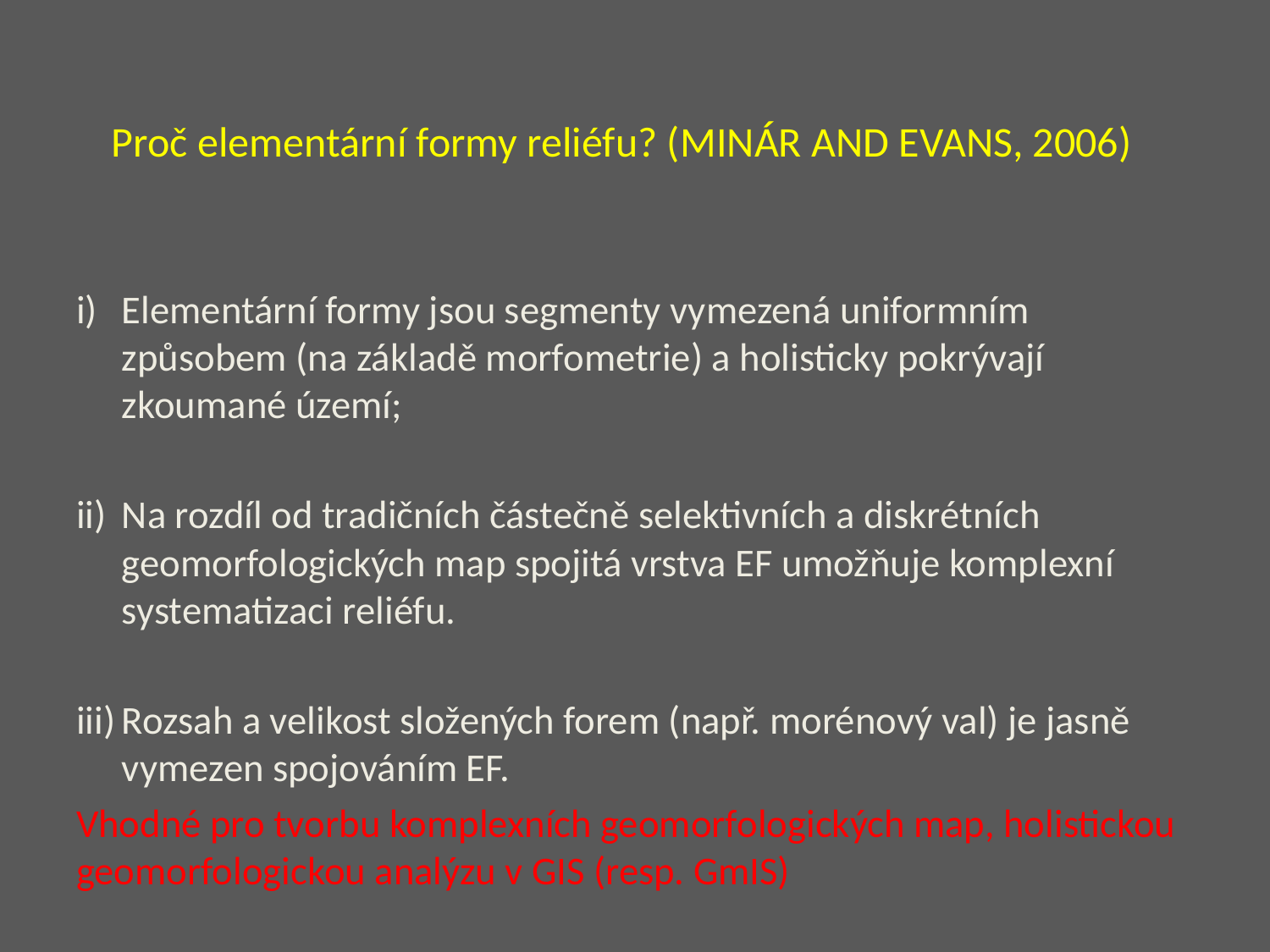

# Proč elementární formy reliéfu? (Minár and Evans, 2006)

Elementární formy jsou segmenty vymezená uniformním způsobem (na základě morfometrie) a holisticky pokrývají zkoumané území;

Na rozdíl od tradičních částečně selektivních a diskrétních geomorfologických map spojitá vrstva EF umožňuje komplexní systematizaci reliéfu.

Rozsah a velikost složených forem (např. morénový val) je jasně vymezen spojováním EF.
Vhodné pro tvorbu komplexních geomorfologických map, holistickou geomorfologickou analýzu v GIS (resp. GmIS)